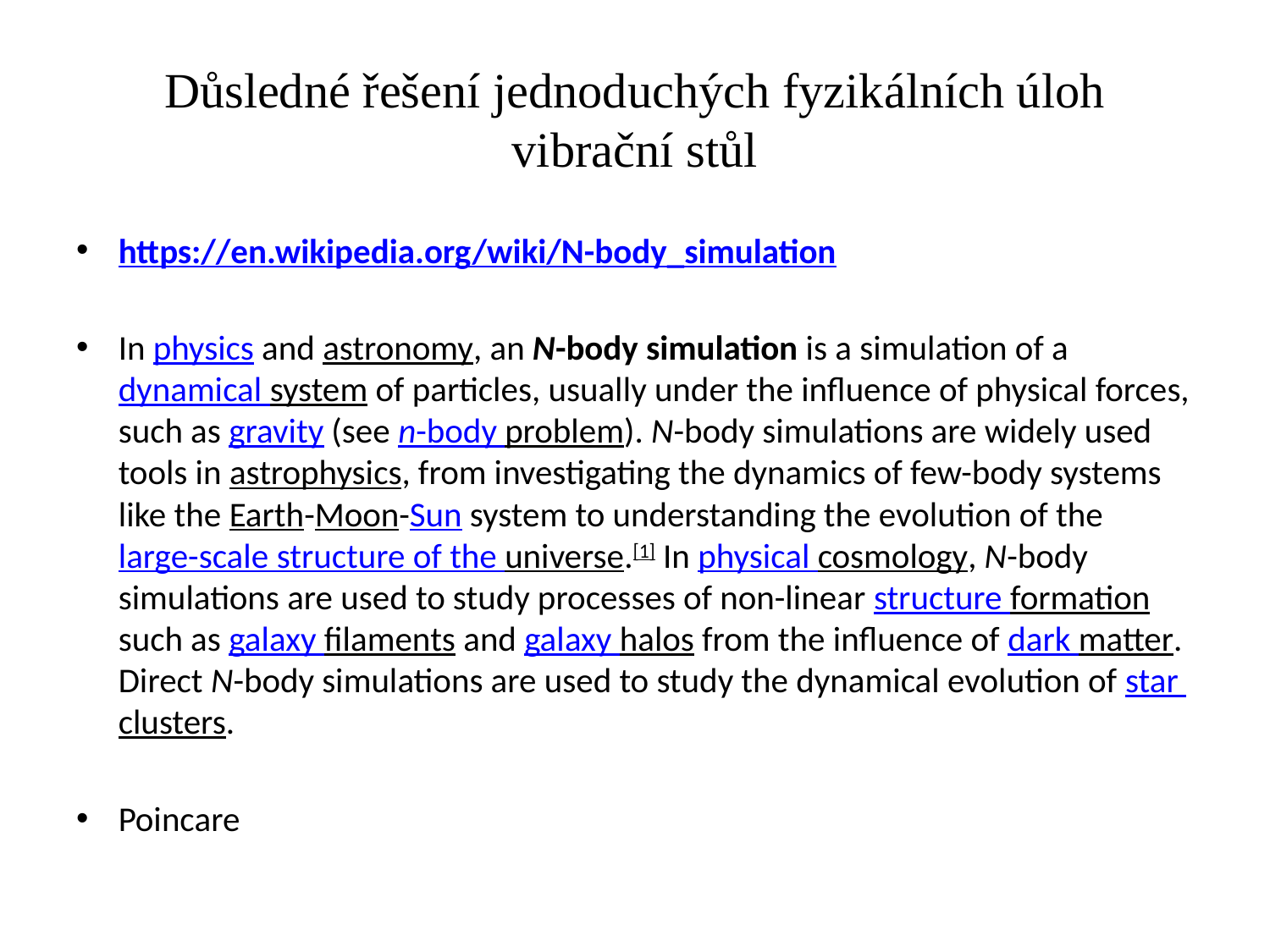

# Důsledné řešení jednoduchých fyzikálních úloh vibrační stůl
https://en.wikipedia.org/wiki/N-body_simulation

In physics and astronomy, an N-body simulation is a simulation of a dynamical system of particles, usually under the influence of physical forces, such as gravity (see n-body problem). N-body simulations are widely used tools in astrophysics, from investigating the dynamics of few-body systems like the Earth-Moon-Sun system to understanding the evolution of the large-scale structure of the universe.[1] In physical cosmology, N-body simulations are used to study processes of non-linear structure formation such as galaxy filaments and galaxy halos from the influence of dark matter. Direct N-body simulations are used to study the dynamical evolution of star clusters.

Poincare